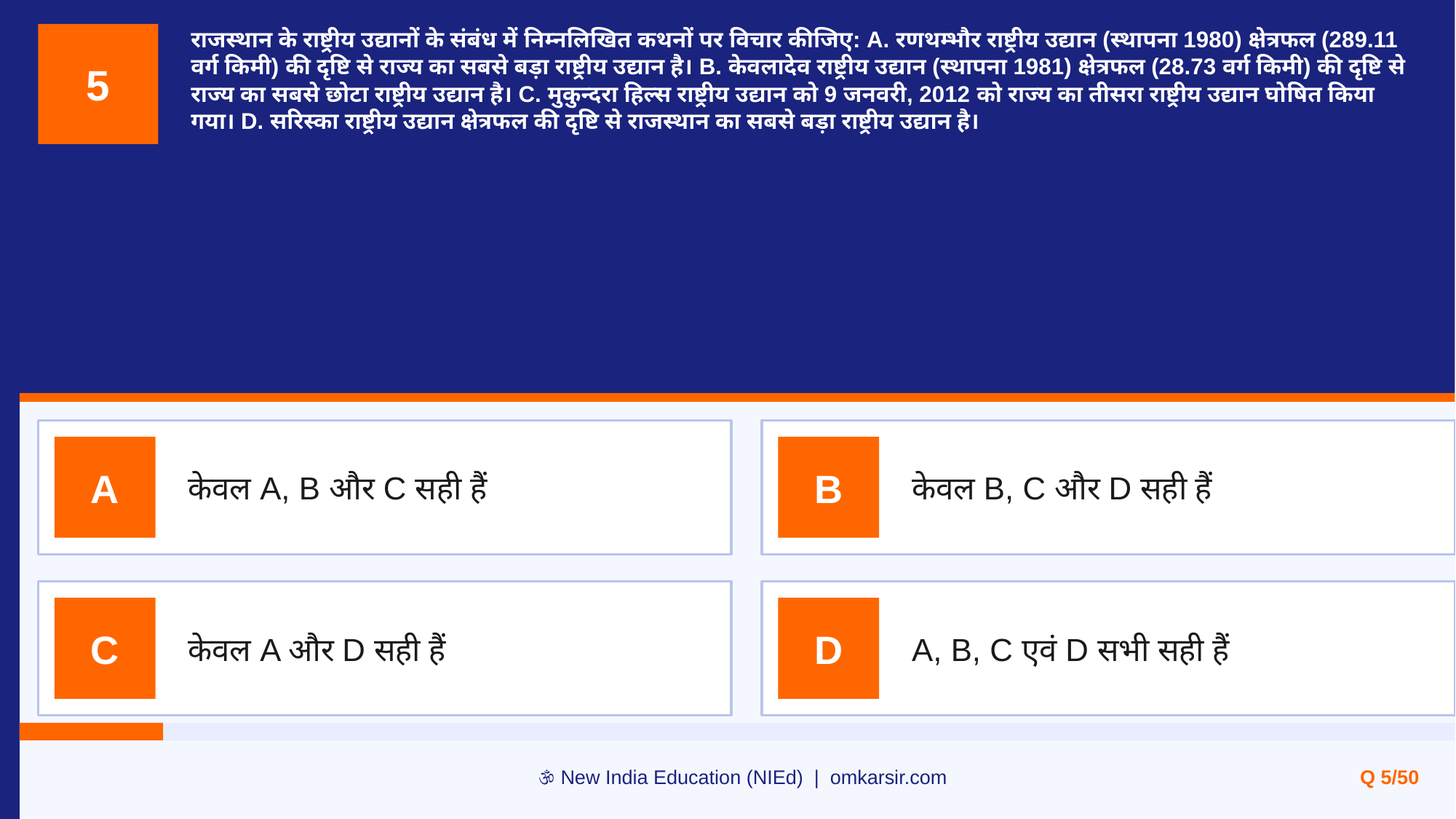

राजस्थान के राष्ट्रीय उद्यानों के संबंध में निम्नलिखित कथनों पर विचार कीजिए: A. रणथम्भौर राष्ट्रीय उद्यान (स्थापना 1980) क्षेत्रफल (289.11 वर्ग किमी) की दृष्टि से राज्य का सबसे बड़ा राष्ट्रीय उद्यान है। B. केवलादेव राष्ट्रीय उद्यान (स्थापना 1981) क्षेत्रफल (28.73 वर्ग किमी) की दृष्टि से राज्य का सबसे छोटा राष्ट्रीय उद्यान है। C. मुकुन्दरा हिल्स राष्ट्रीय उद्यान को 9 जनवरी, 2012 को राज्य का तीसरा राष्ट्रीय उद्यान घोषित किया गया। D. सरिस्का राष्ट्रीय उद्यान क्षेत्रफल की दृष्टि से राजस्थान का सबसे बड़ा राष्ट्रीय उद्यान है।
5

केवल A, B और C सही हैं
केवल B, C और D सही हैं
A
B

केवल A और D सही हैं
A, B, C एवं D सभी सही हैं
C
D

🕉️ New India Education (NIEd)  |  omkarsir.com
Q 5/50